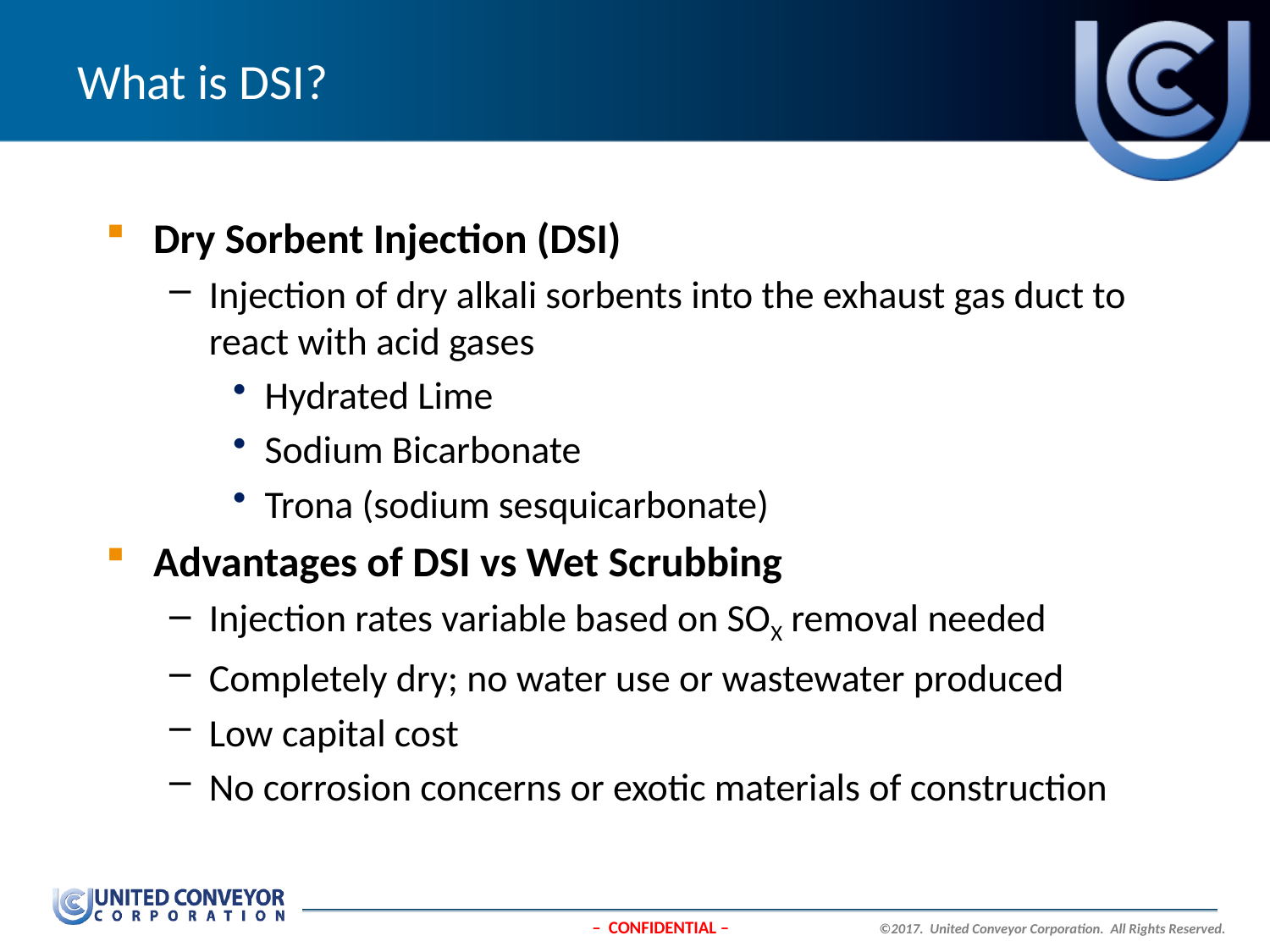

# What is DSI?
Dry Sorbent Injection (DSI)
Injection of dry alkali sorbents into the exhaust gas duct to react with acid gases
Hydrated Lime
Sodium Bicarbonate
Trona (sodium sesquicarbonate)
Advantages of DSI vs Wet Scrubbing
Injection rates variable based on SOX removal needed
Completely dry; no water use or wastewater produced
Low capital cost
No corrosion concerns or exotic materials of construction